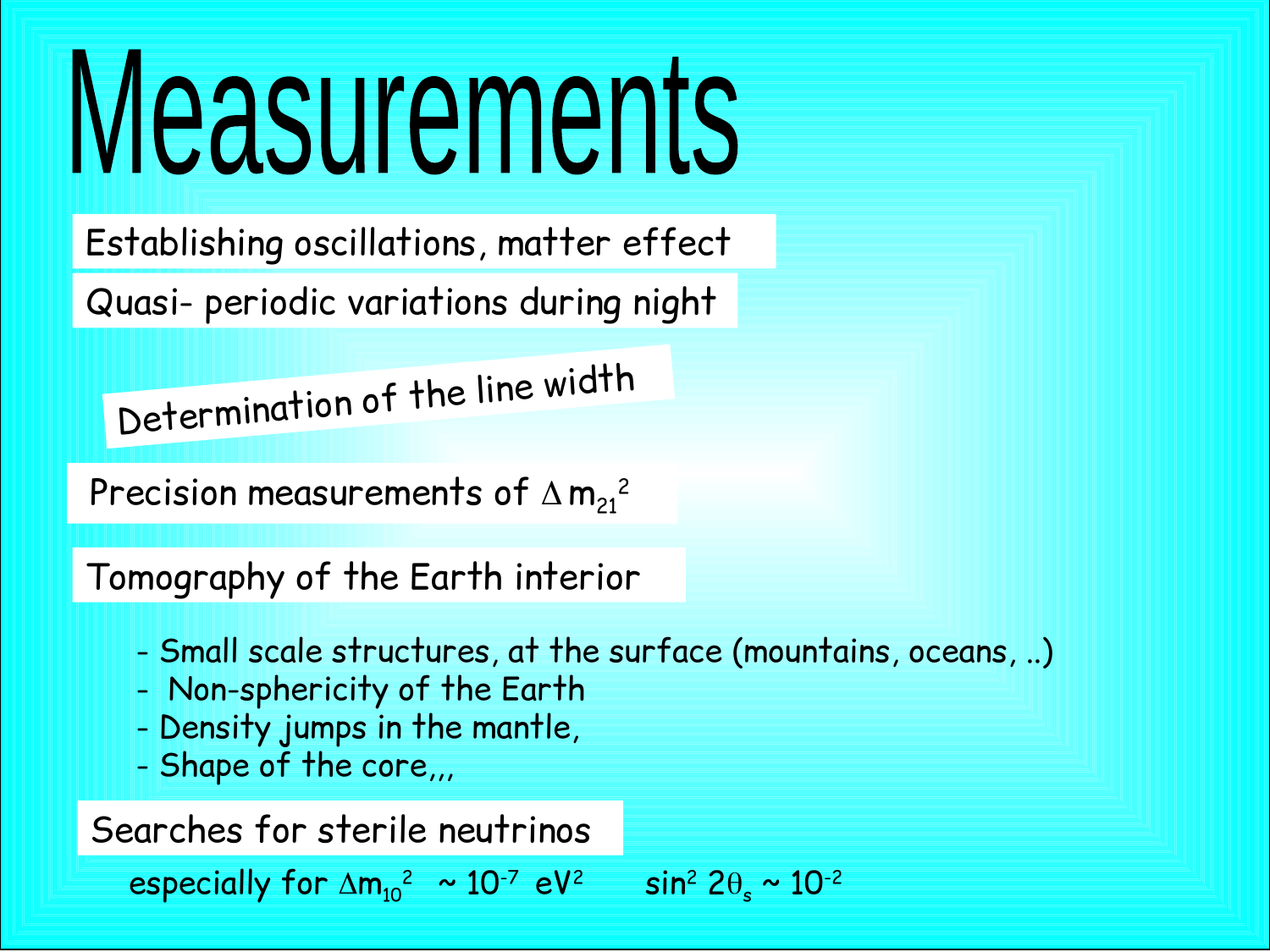

Measurements

Establishing oscillations, matter effect
Quasi- periodic variations during night
Determination of the line width
 Precision measurements of Δm212
Tomography of the Earth interior
- Small scale structures, at the surface (mountains, oceans, ..)
-  Non-sphericity of the Earth
- Density jumps in the mantle,
- Shape of the core,,,
Searches for sterile neutrinos
 especially for Δm102   ~ 10-7 eV2
 sin2 2θs ~ 10-2